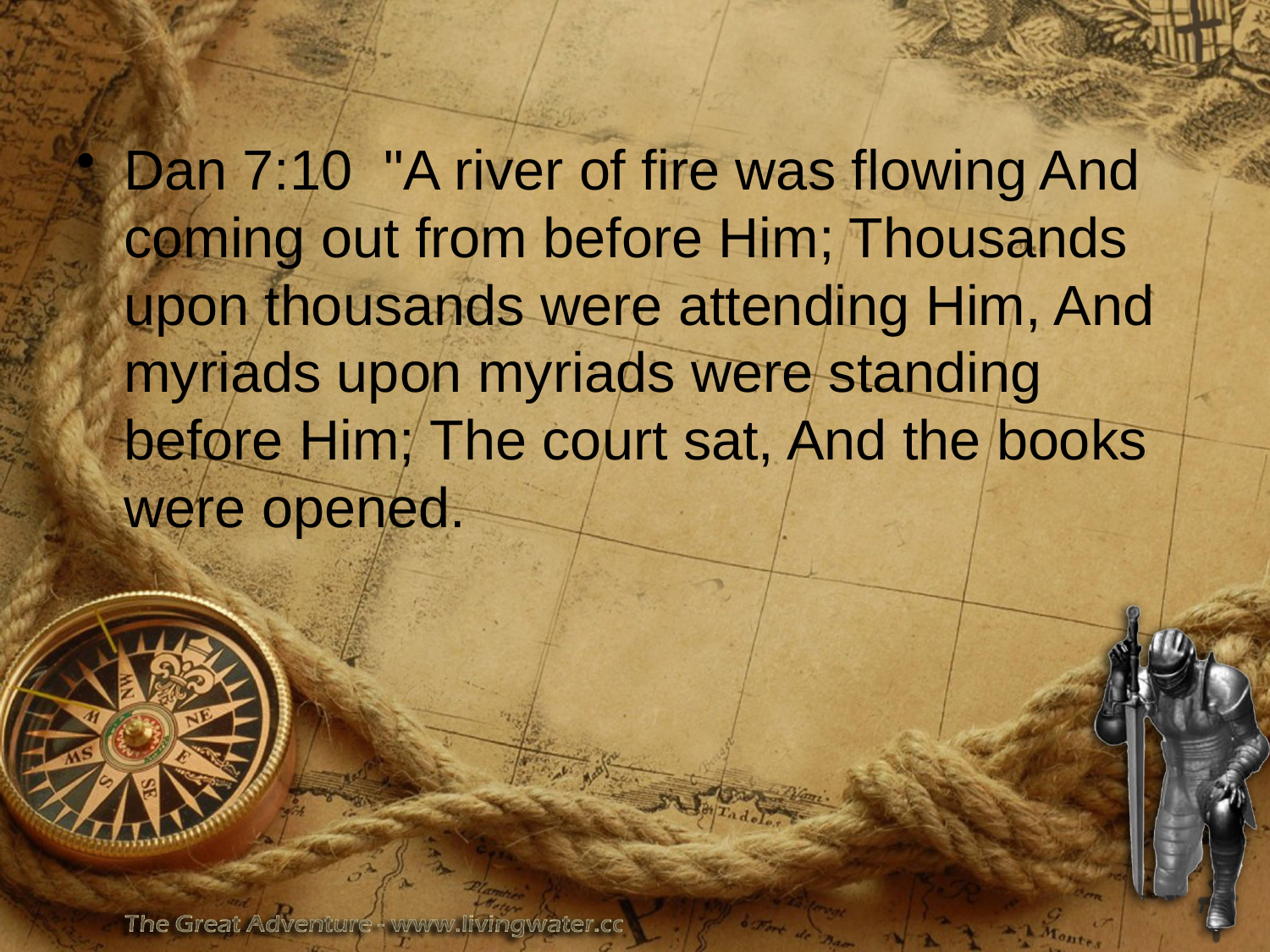

Dan 7:10  "A river of fire was flowing And coming out from before Him; Thousands upon thousands were attending Him, And myriads upon myriads were standing before Him; The court sat, And the books were opened.